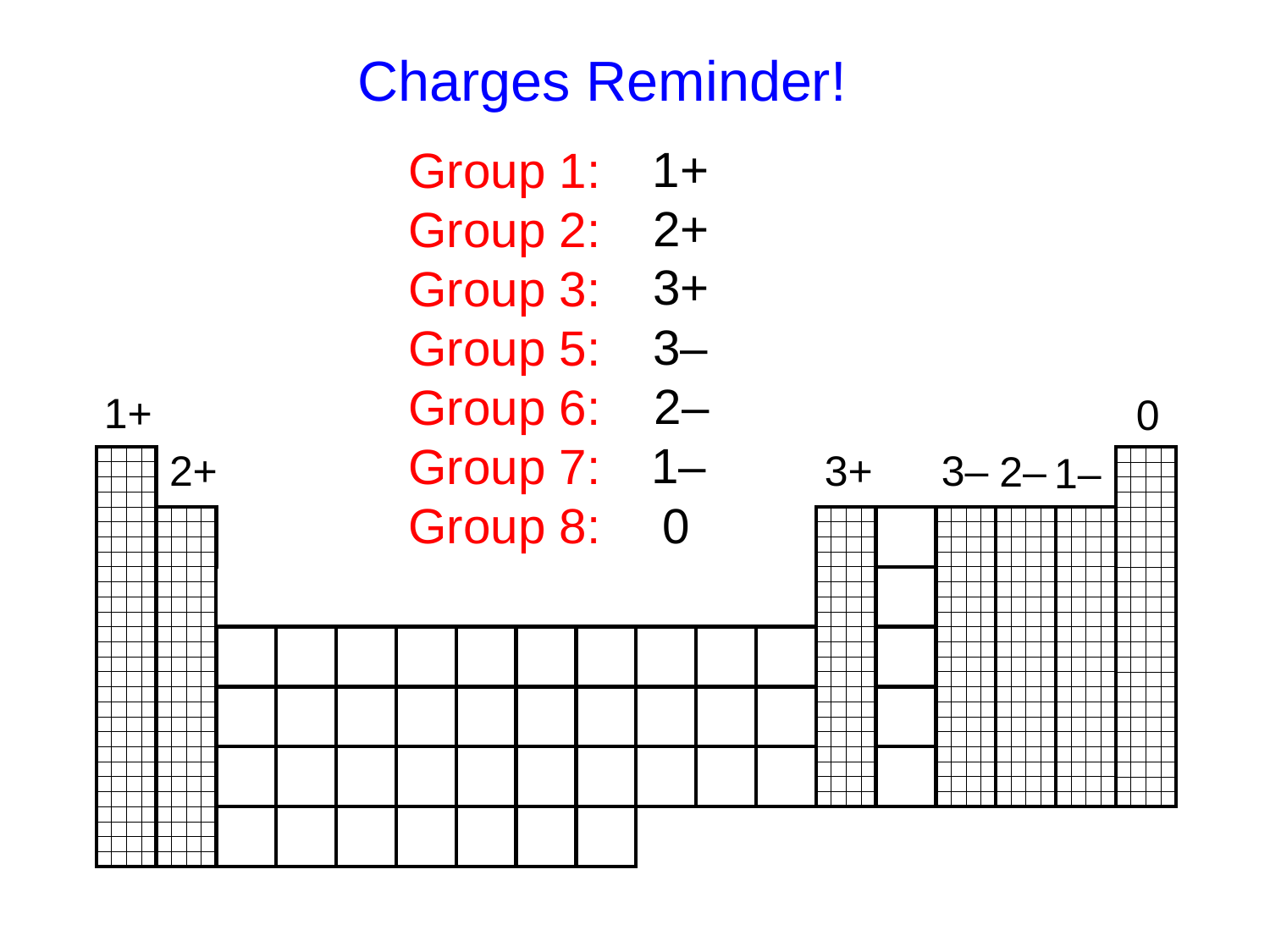

Charges Reminder!
1+
Group 1:
Group 2:
Group 3:
Group 5:
Group 6:
Group 7:
Group 8:
2+
3+
3–
2–
1+
0
1–
3+
2+
3–
2–
1–

0